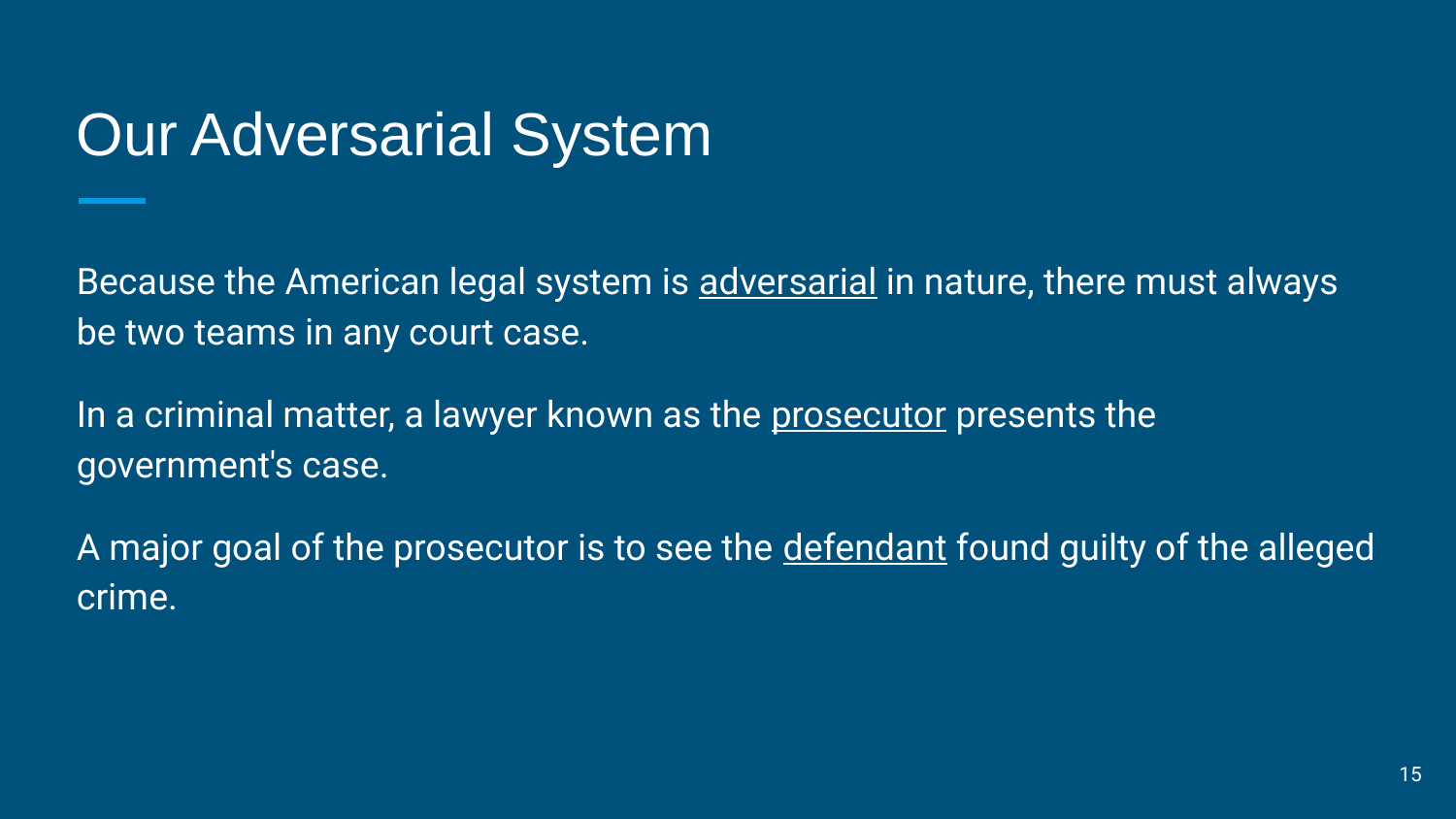

# Our Adversarial System
Because the American legal system is adversarial in nature, there must always be two teams in any court case.
In a criminal matter, a lawyer known as the prosecutor presents the government's case.
A major goal of the prosecutor is to see the defendant found guilty of the alleged crime.
15